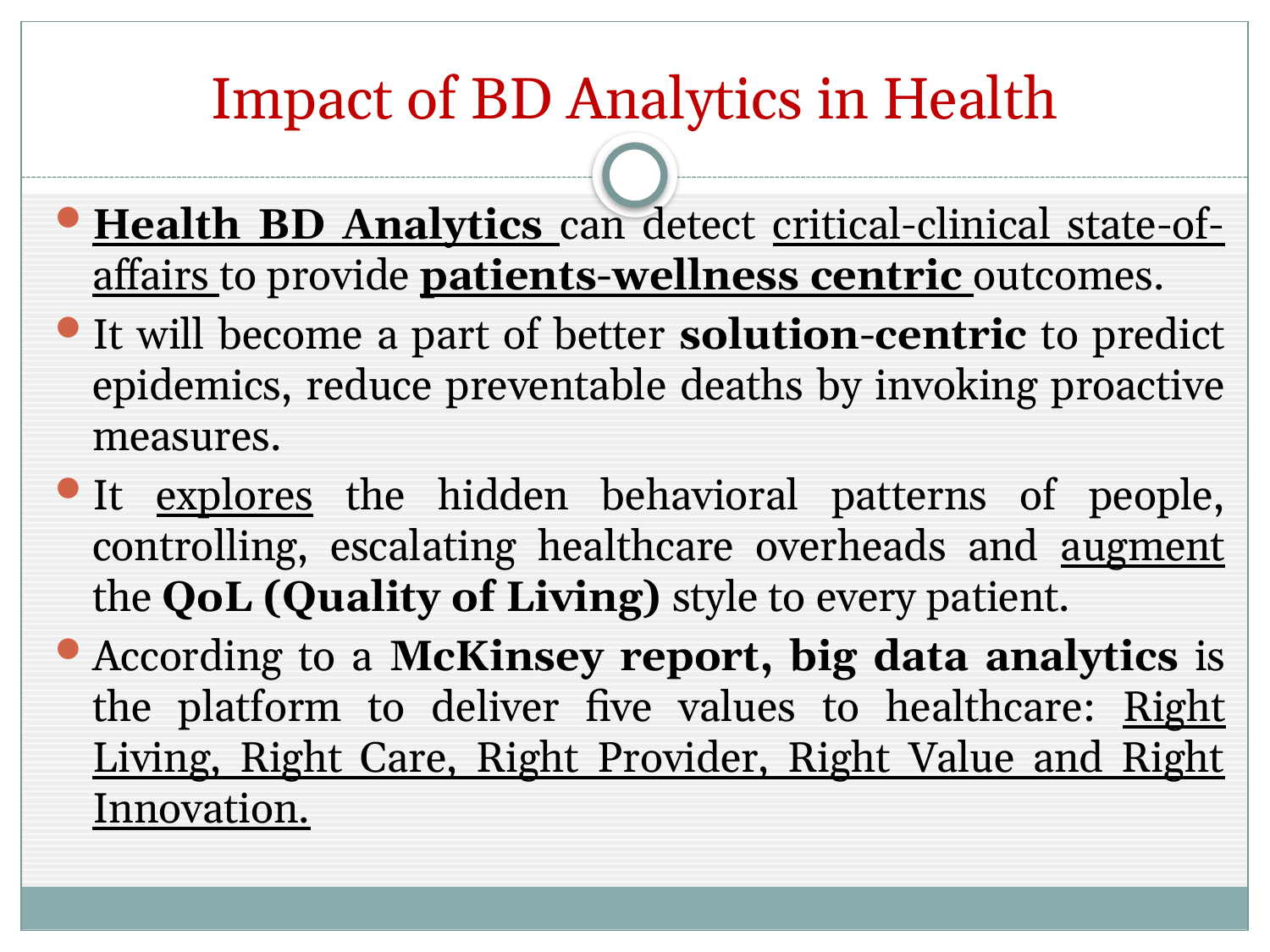

# Impact of BD Analytics in Health
Health BD Analytics can detect critical-clinical state-of-affairs to provide patients-wellness centric outcomes.
It will become a part of better solution-centric to predict epidemics, reduce preventable deaths by invoking proactive measures.
It explores the hidden behavioral patterns of people, controlling, escalating healthcare overheads and augment the QoL (Quality of Living) style to every patient.
According to a McKinsey report, big data analytics is the platform to deliver five values to healthcare: Right Living, Right Care, Right Provider, Right Value and Right Innovation.